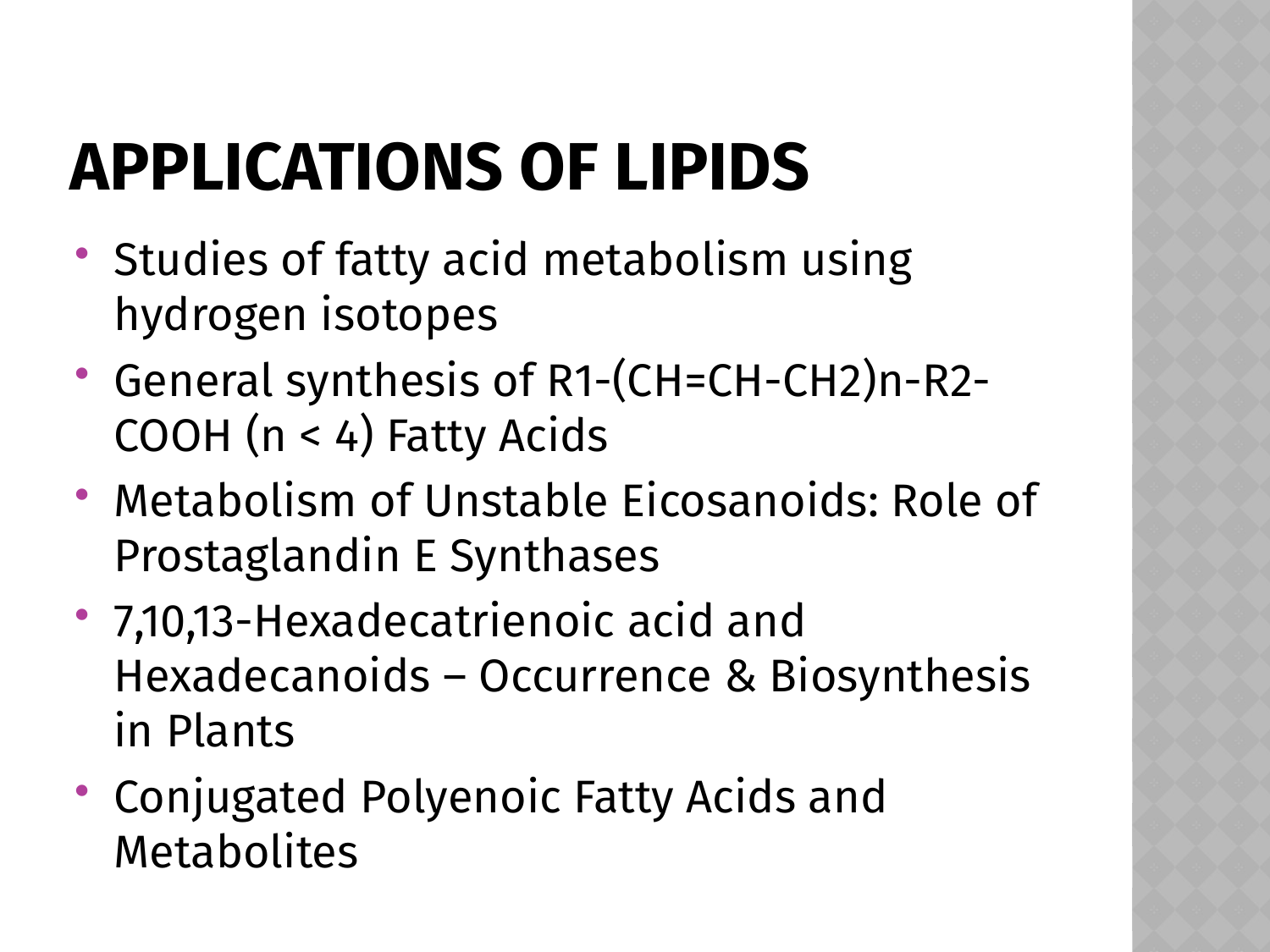

# Applications of Lipids
Studies of fatty acid metabolism using hydrogen isotopes
General synthesis of R1-(CH=CH-CH2)n-R2-COOH (n < 4) Fatty Acids
Metabolism of Unstable Eicosanoids: Role of Prostaglandin E Synthases
7,10,13-Hexadecatrienoic acid and Hexadecanoids – Occurrence & Biosynthesis in Plants
Conjugated Polyenoic Fatty Acids and Metabolites